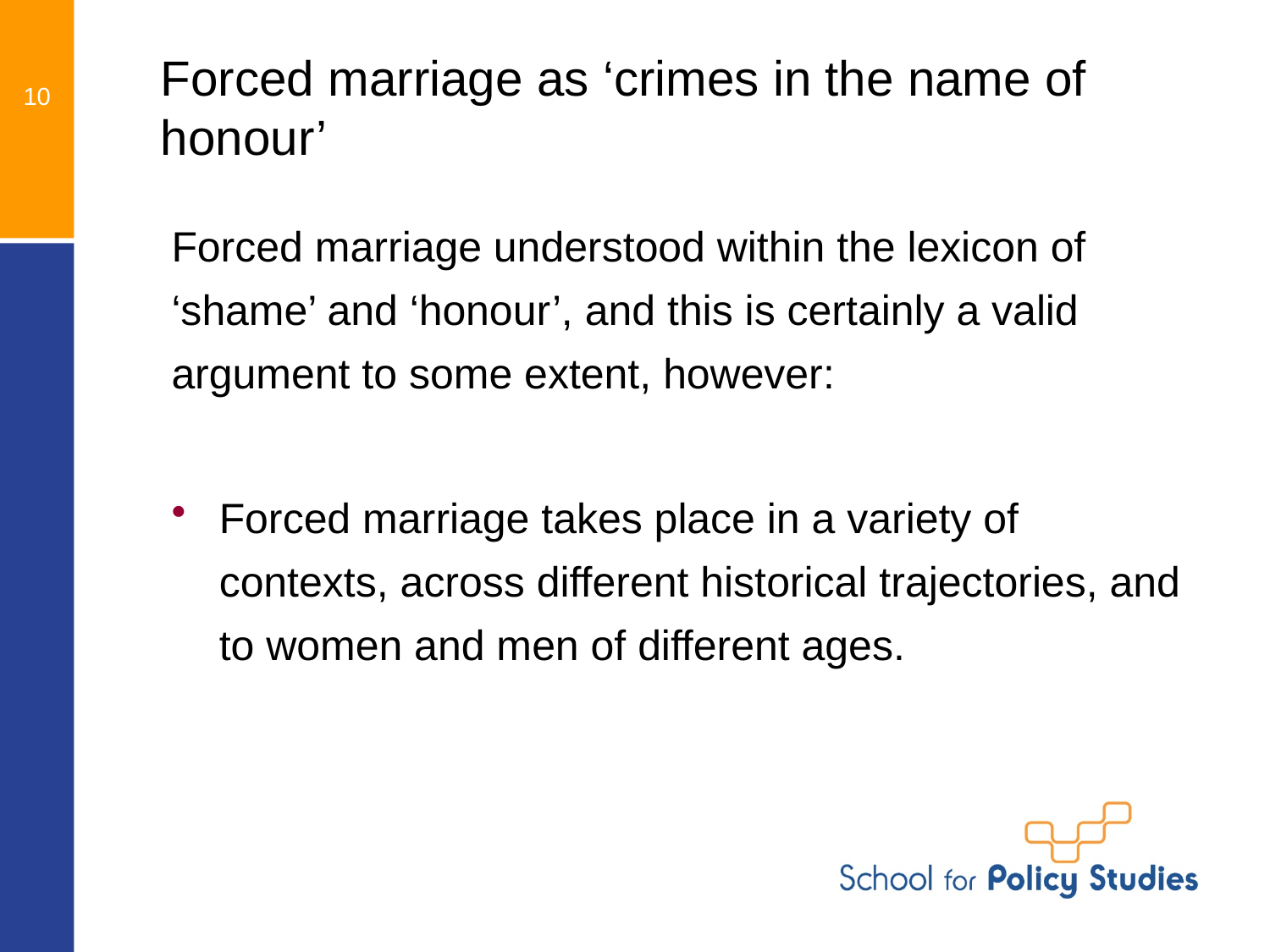

# Forced marriage as ‘crimes in the name of honour’
10
Forced marriage understood within the lexicon of ‘shame’ and ‘honour’, and this is certainly a valid argument to some extent, however:

Forced marriage takes place in a variety of contexts, across different historical trajectories, and to women and men of different ages.